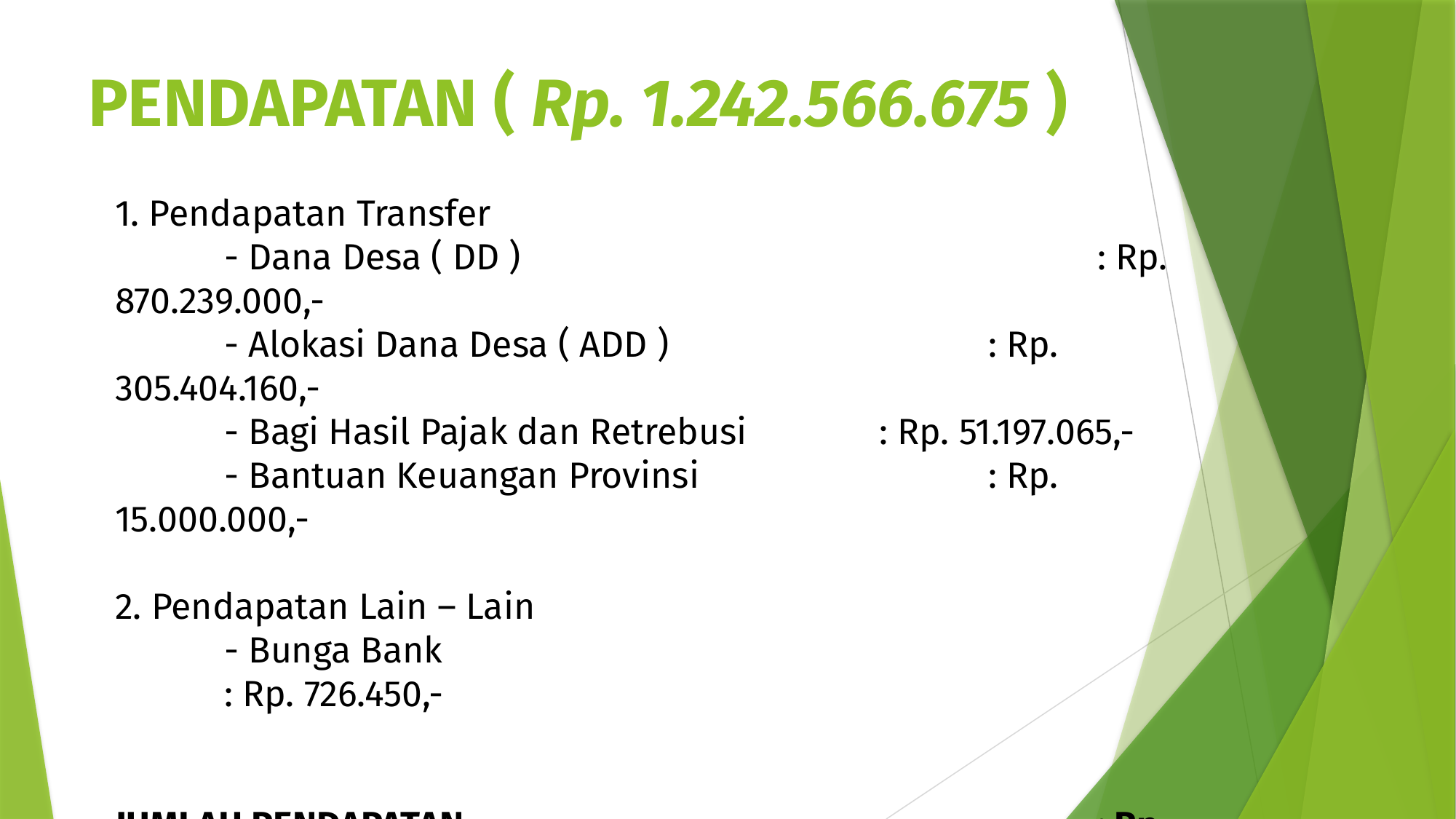

# PENDAPATAN ( Rp. 1.242.566.675 )
1. Pendapatan Transfer
	- Dana Desa ( DD )						: Rp. 870.239.000,-
	- Alokasi Dana Desa ( ADD )			: Rp. 305.404.160,-
	- Bagi Hasil Pajak dan Retrebusi		: Rp. 51.197.065,-
	- Bantuan Keuangan Provinsi			: Rp. 15.000.000,-

2. Pendapatan Lain – Lain
	- Bunga Bank								: Rp. 726.450,-

JUMLAH PENDAPATAN						: Rp. 1.242.566.675,-